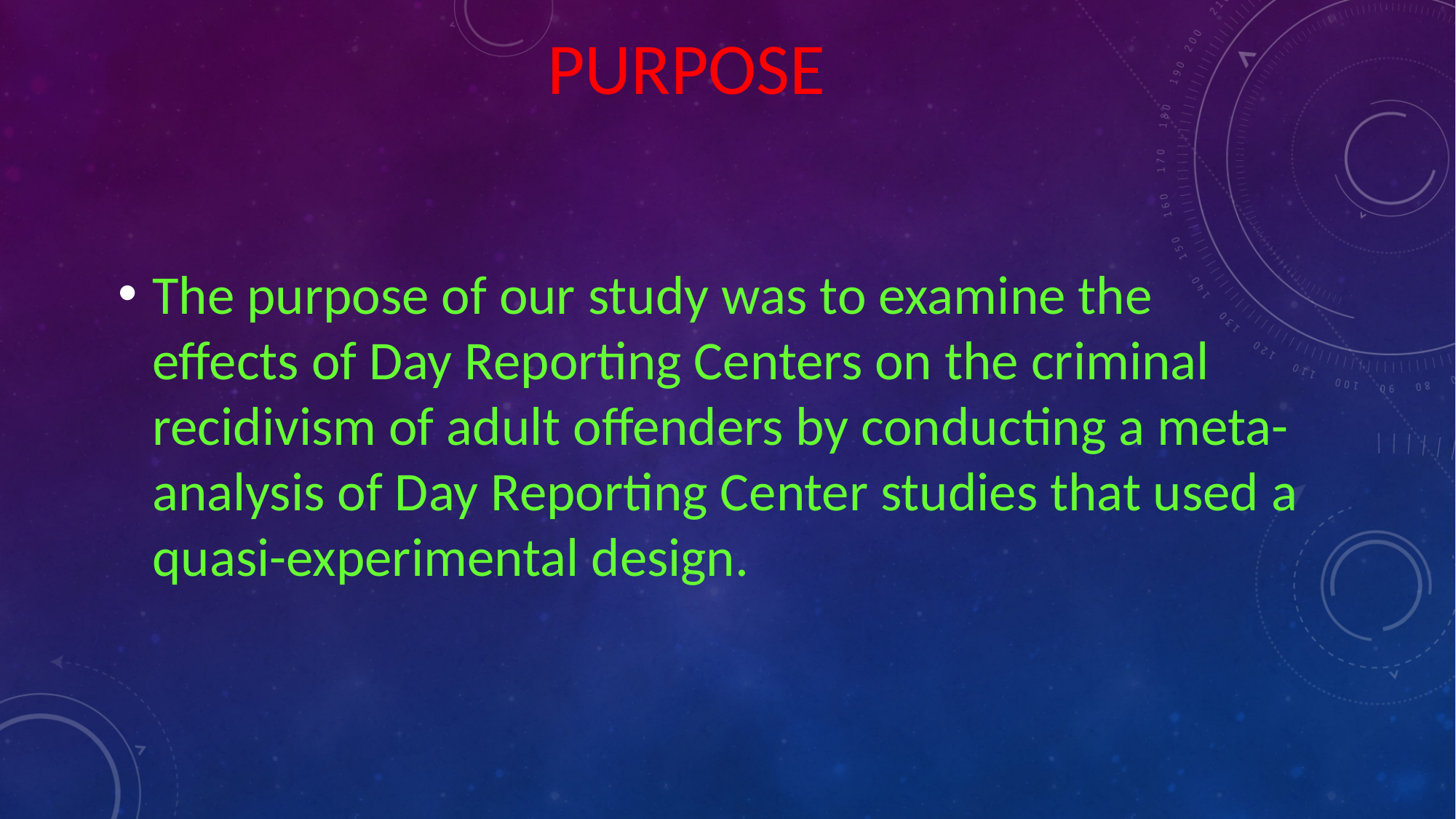

# Purpose

The purpose of our study was to examine the effects of Day Reporting Centers on the criminal recidivism of adult offenders by conducting a meta-analysis of Day Reporting Center studies that used a quasi-experimental design.